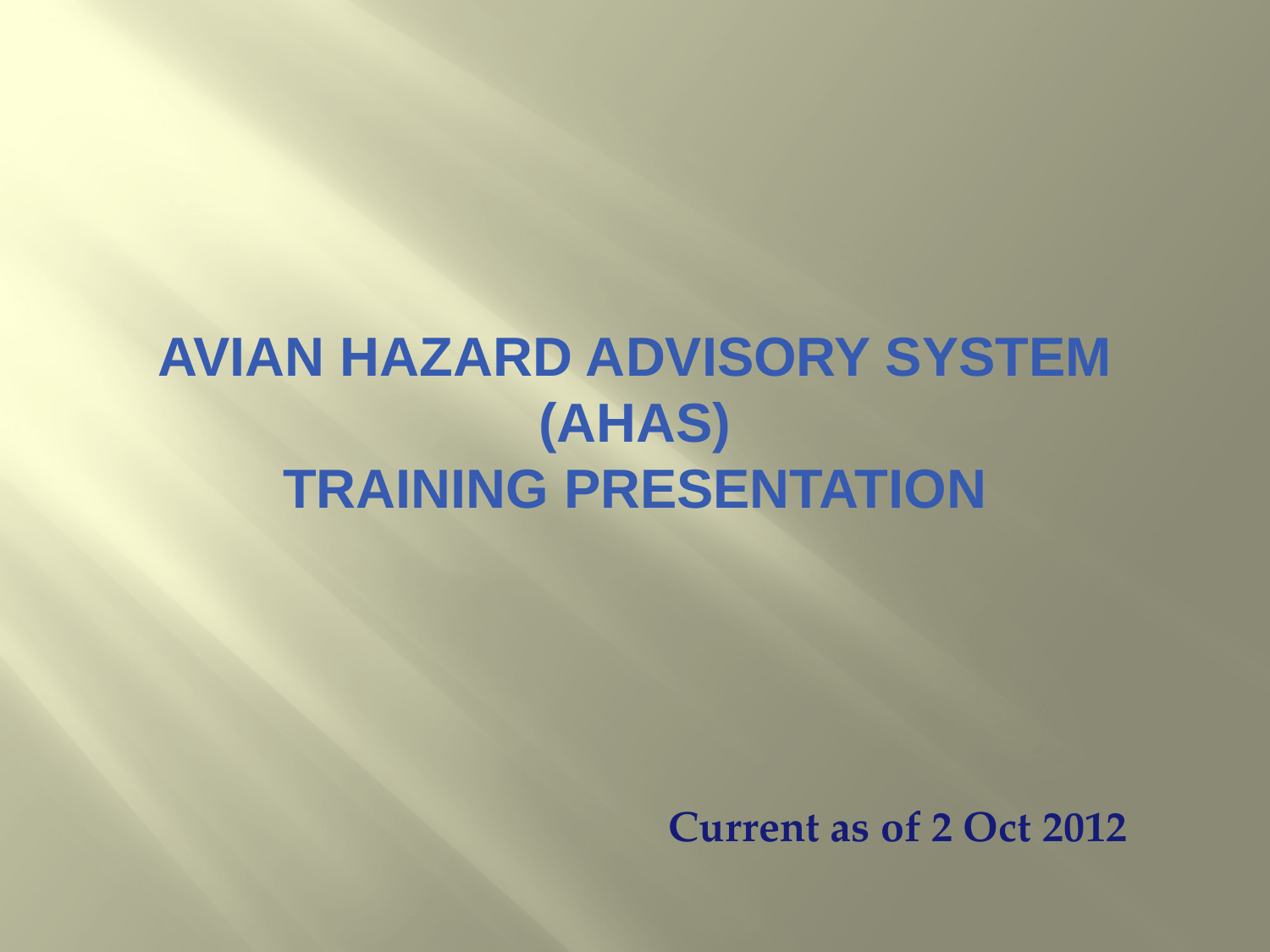

# Avian Hazard Advisory System (AHAS) Training Presentation
Current as of 2 Oct 2012